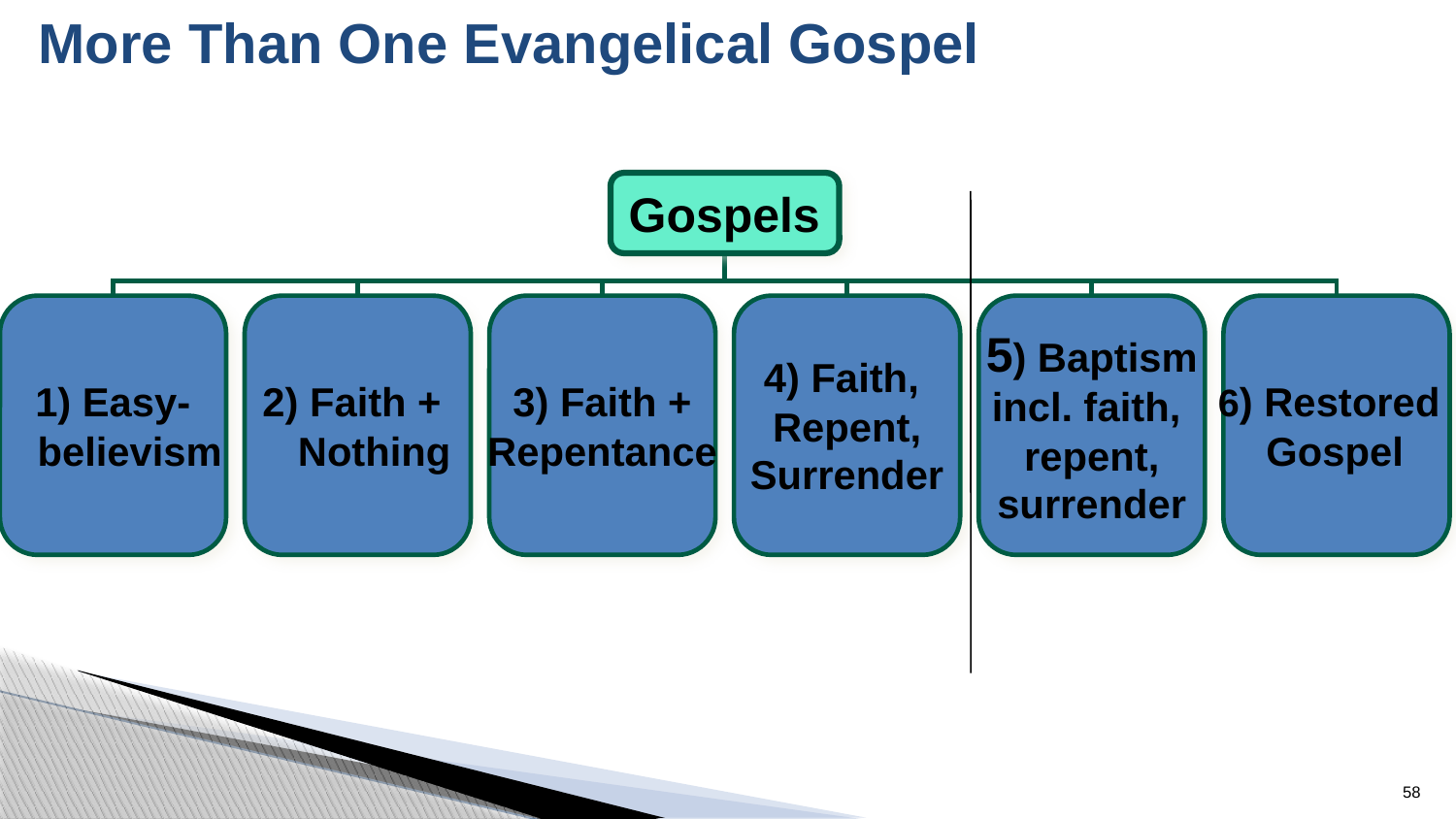

# More Than One Evangelical Gospel

Gospels
1) Easy-
   believism
2) Faith +
   Nothing
3) Faith +
Repentance
4) Faith,
Repent,
Surrender
5) Baptism
incl. faith,
repent,
surrender
6) Restored
Gospel

58